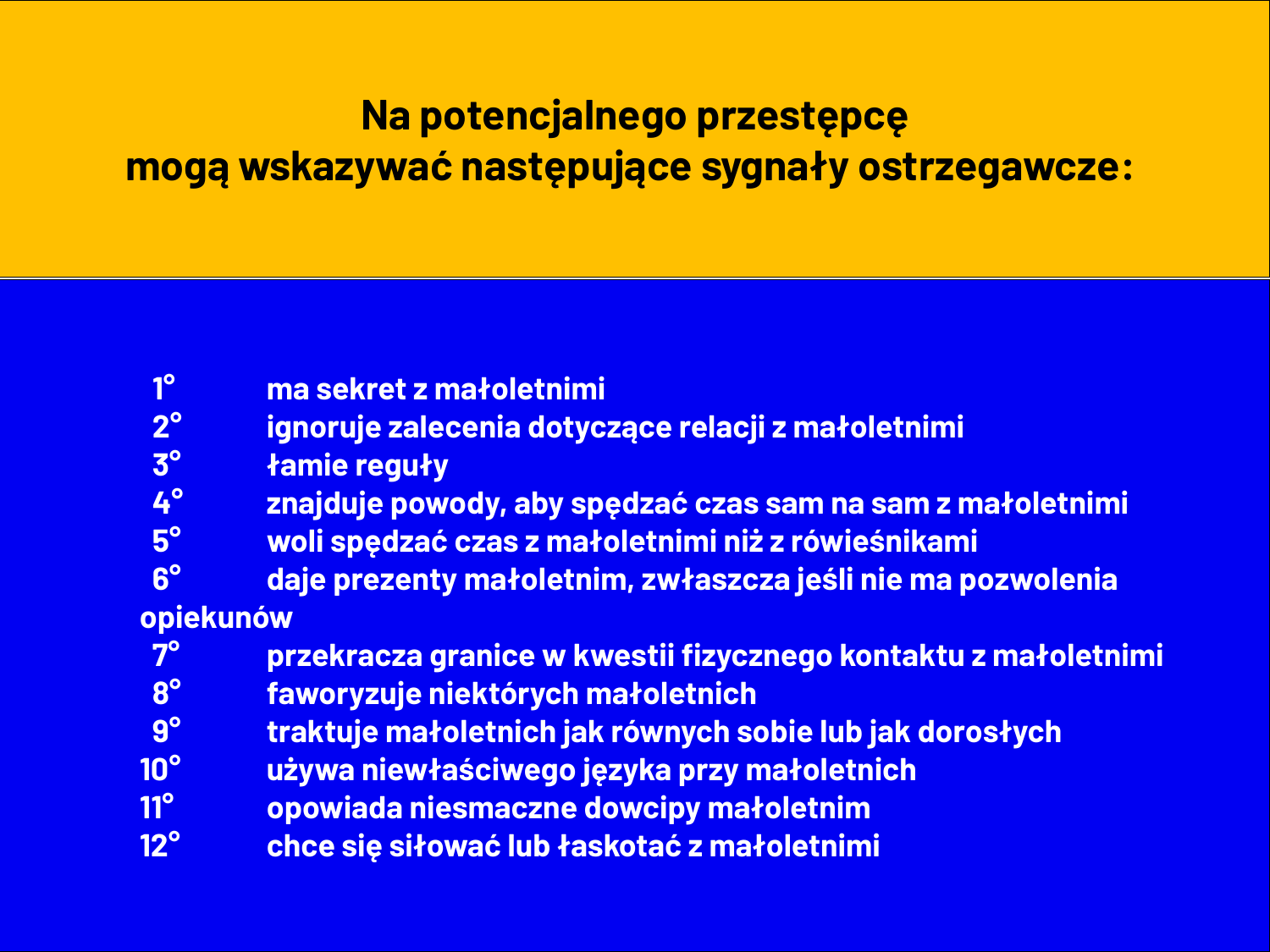

Na potencjalnego przestępcę
mogą wskazywać następujące sygnały ostrzegawcze:
  1° 	ma sekret z małoletnimi
  2° 	ignoruje zalecenia dotyczące relacji z małoletnimi
  3° 	łamie reguły
  4° 	znajduje powody, aby spędzać czas sam na sam z małoletnimi
  5° 	woli spędzać czas z małoletnimi niż z rówieśnikami
  6° 	daje prezenty małoletnim, zwłaszcza jeśli nie ma pozwolenia opiekunów
  7° 	przekracza granice w kwestii fizycznego kontaktu z małoletnimi
  8° 	faworyzuje niektórych małoletnich
  9° 	traktuje małoletnich jak równych sobie lub jak dorosłych
10° 	używa niewłaściwego języka przy małoletnich
11° 	opowiada niesmaczne dowcipy małoletnim
12° 	chce się siłować lub łaskotać z małoletnimi